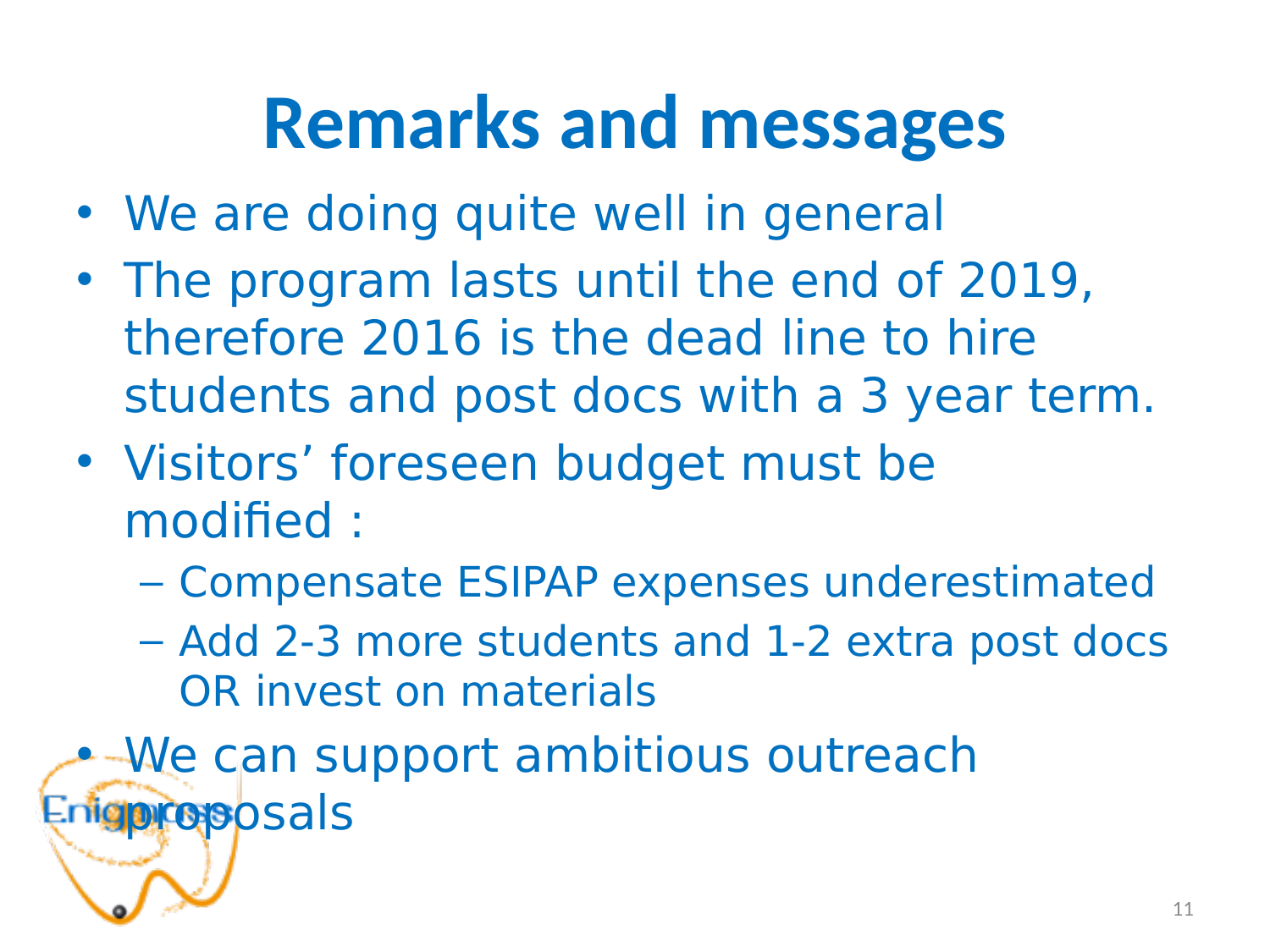

# Remarks and messages
We are doing quite well in general
The program lasts until the end of 2019, therefore 2016 is the dead line to hire students and post docs with a 3 year term.
Visitors’ foreseen budget must be modified :
Compensate ESIPAP expenses underestimated
Add 2-3 more students and 1-2 extra post docs  OR invest on materials
We can support ambitious outreach proposals

11